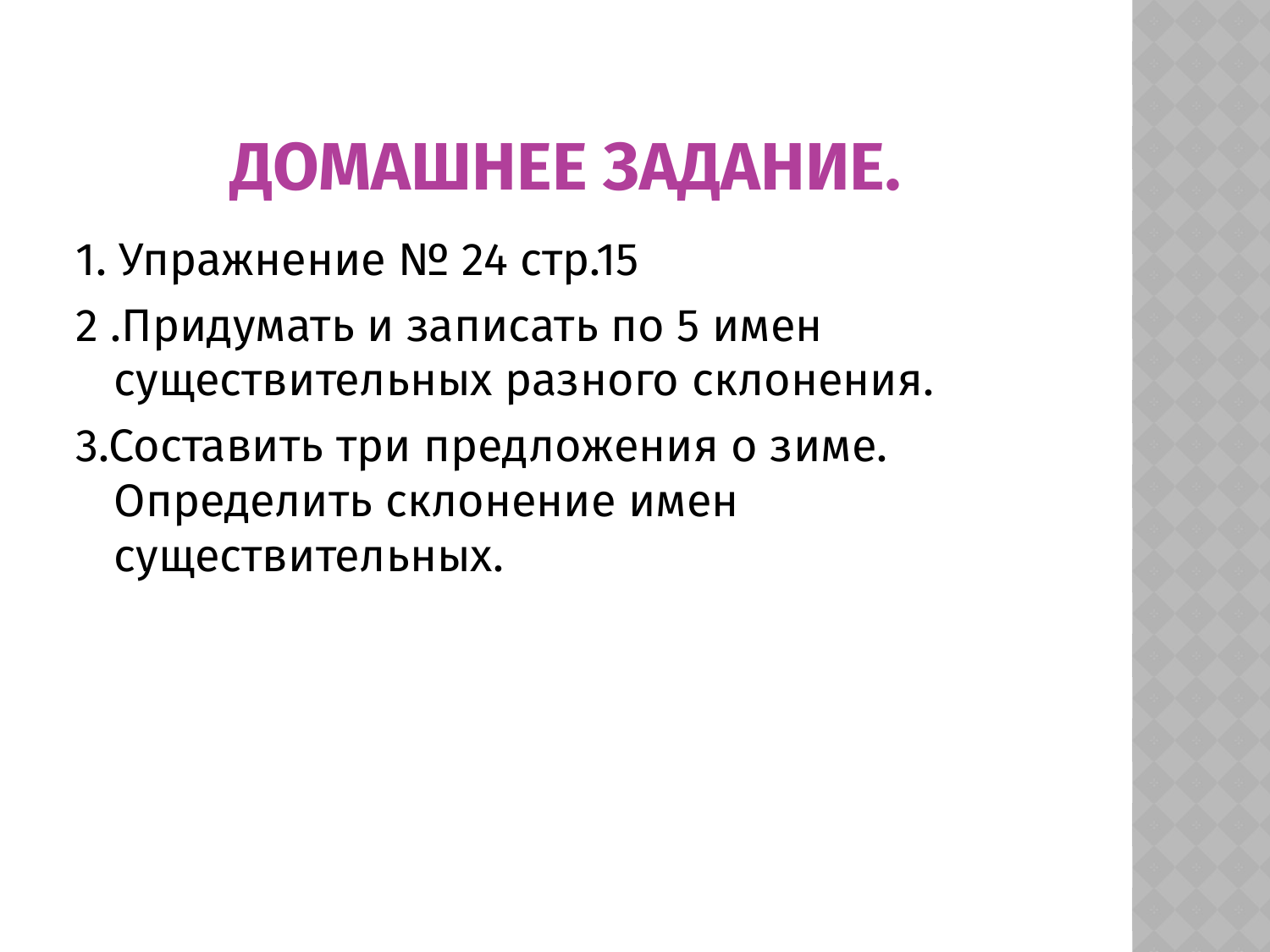

# Домашнее задание.
1. Упражнение № 24 стр.15
2 .Придумать и записать по 5 имен существительных разного склонения.
3.Составить три предложения о зиме. Определить склонение имен существительных.